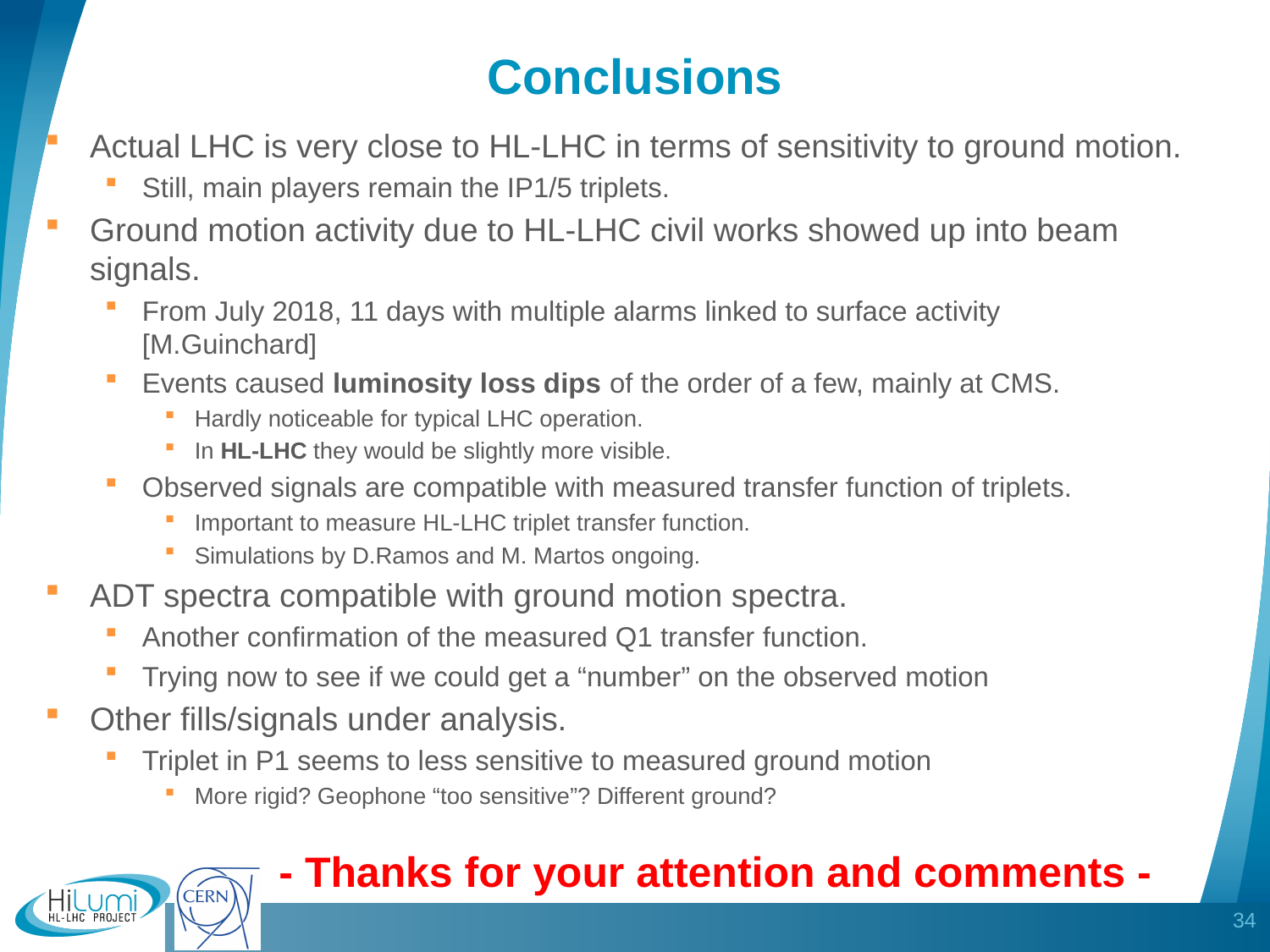

# Conclusions
Actual LHC is very close to HL-LHC in terms of sensitivity to ground motion.
Still, main players remain the IP1/5 triplets.
Ground motion activity due to HL-LHC civil works showed up into beam signals.
From July 2018, 11 days with multiple alarms linked to surface activity [M.Guinchard]
Events caused luminosity loss dips of the order of a few, mainly at CMS.
Hardly noticeable for typical LHC operation.
In HL-LHC they would be slightly more visible.
Observed signals are compatible with measured transfer function of triplets.
Important to measure HL-LHC triplet transfer function.
Simulations by D.Ramos and M. Martos ongoing.
ADT spectra compatible with ground motion spectra.
Another confirmation of the measured Q1 transfer function.
Trying now to see if we could get a “number” on the observed motion
Other fills/signals under analysis.
Triplet in P1 seems to less sensitive to measured ground motion
More rigid? Geophone “too sensitive”? Different ground?

- Thanks for your attention and comments -
34